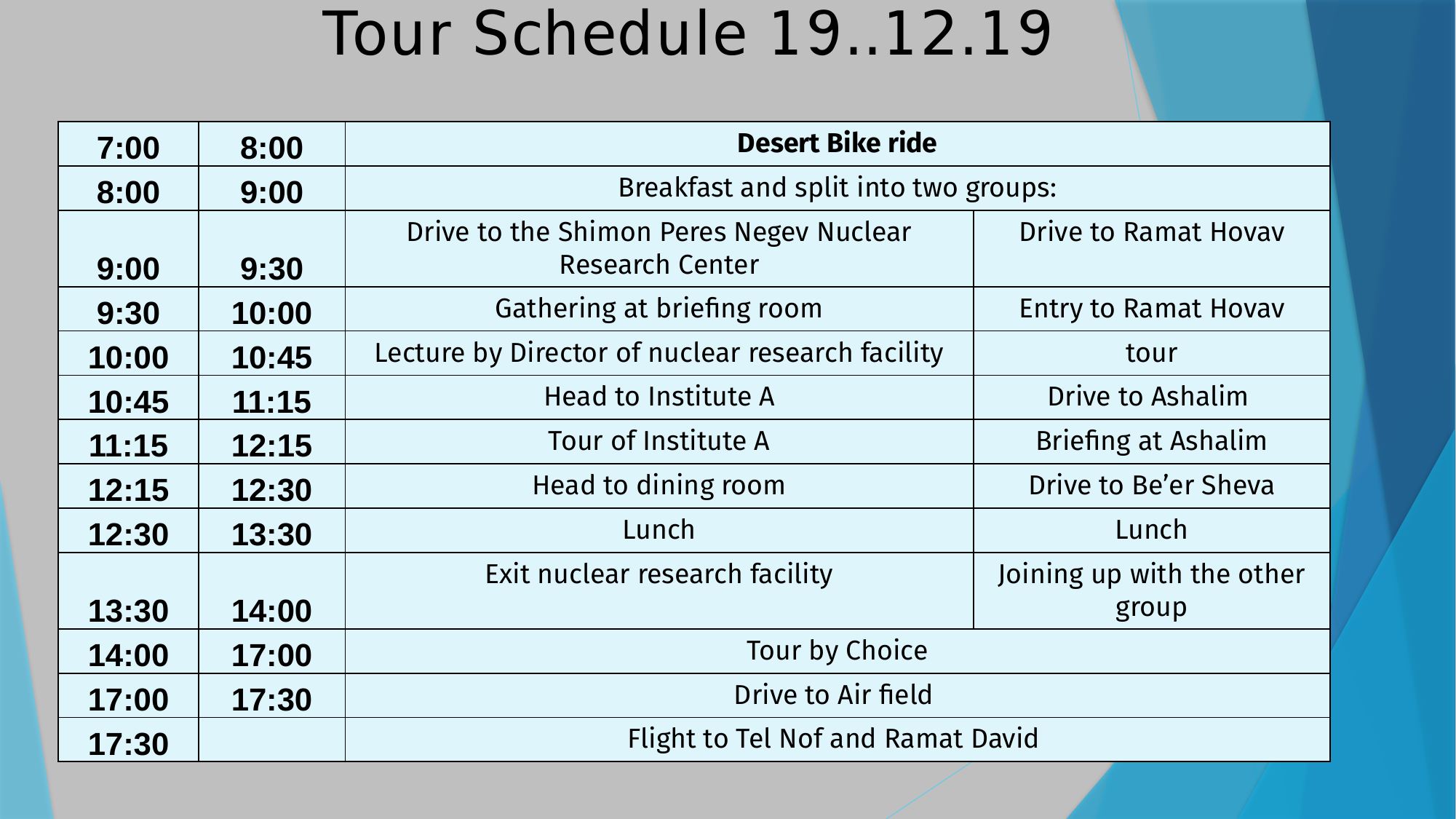

Tour Schedule 19..12.19
| 7:00 | 8:00 | Desert Bike ride |  |
| --- | --- | --- | --- |
| 8:00 | 9:00 | Breakfast and split into two groups: |  |
| 9:00 | 9:30 | Drive to the Shimon Peres Negev Nuclear Research Center | Drive to Ramat Hovav |
| 9:30 | 10:00 | Gathering at briefing room | Entry to Ramat Hovav |
| 10:00 | 10:45 | Lecture by Director of nuclear research facility | tour |
| 10:45 | 11:15 | Head to Institute A | Drive to Ashalim |
| 11:15 | 12:15 | Tour of Institute A | Briefing at Ashalim |
| 12:15 | 12:30 | Head to dining room | Drive to Be’er Sheva |
| 12:30 | 13:30 | Lunch | Lunch |
| 13:30 | 14:00 | Exit nuclear research facility | Joining up with the other group |
| 14:00 | 17:00 | Tour by Choice |  |
| 17:00 | 17:30 | Drive to Air field |  |
| 17:30 |  | Flight to Tel Nof and Ramat David |  |